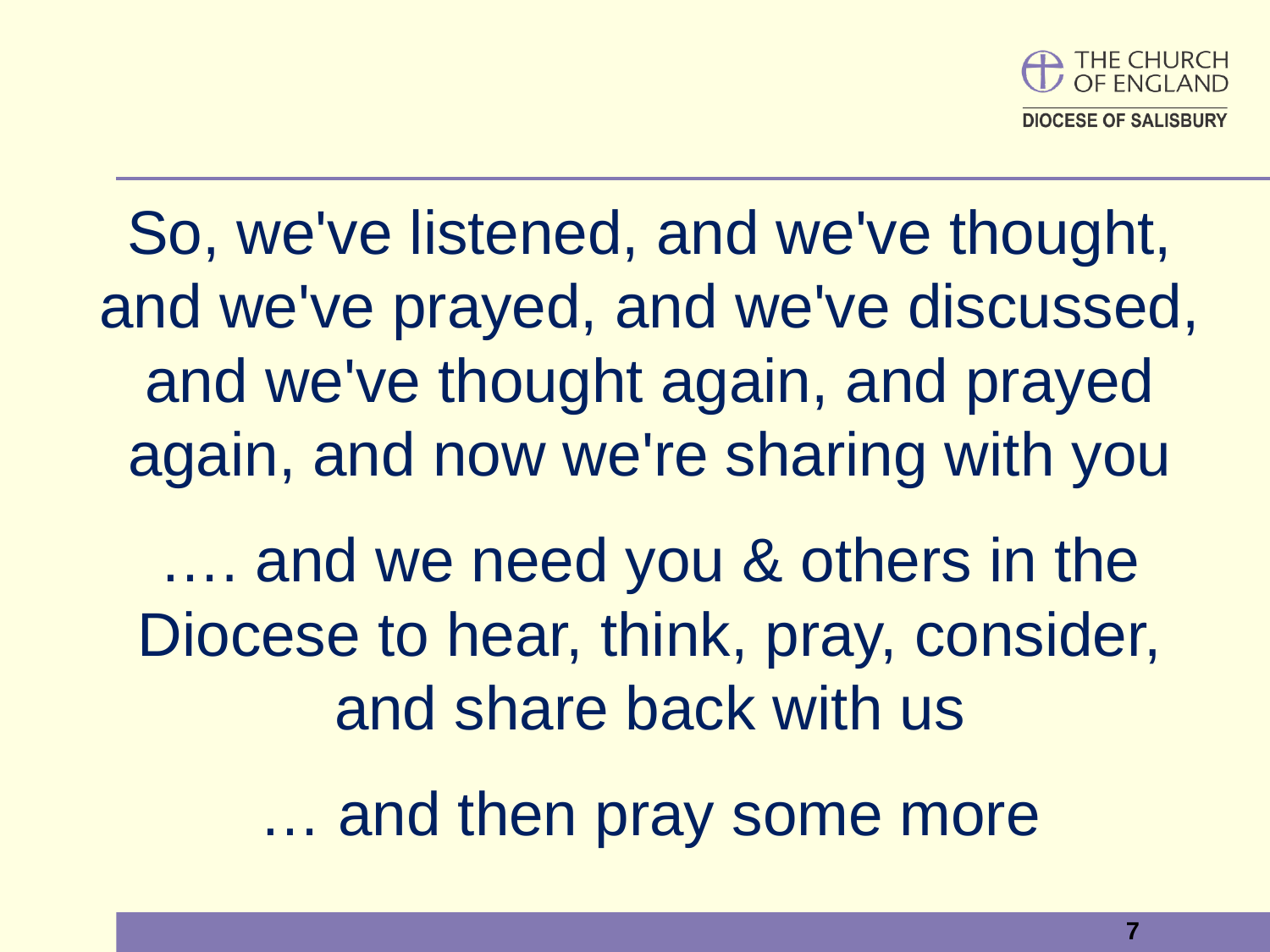

So, we've listened, and we've thought, and we've prayed, and we've discussed, and we've thought again, and prayed again, and now we're sharing with you
…. and we need you & others in the Diocese to hear, think, pray, consider, and share back with us
… and then pray some more